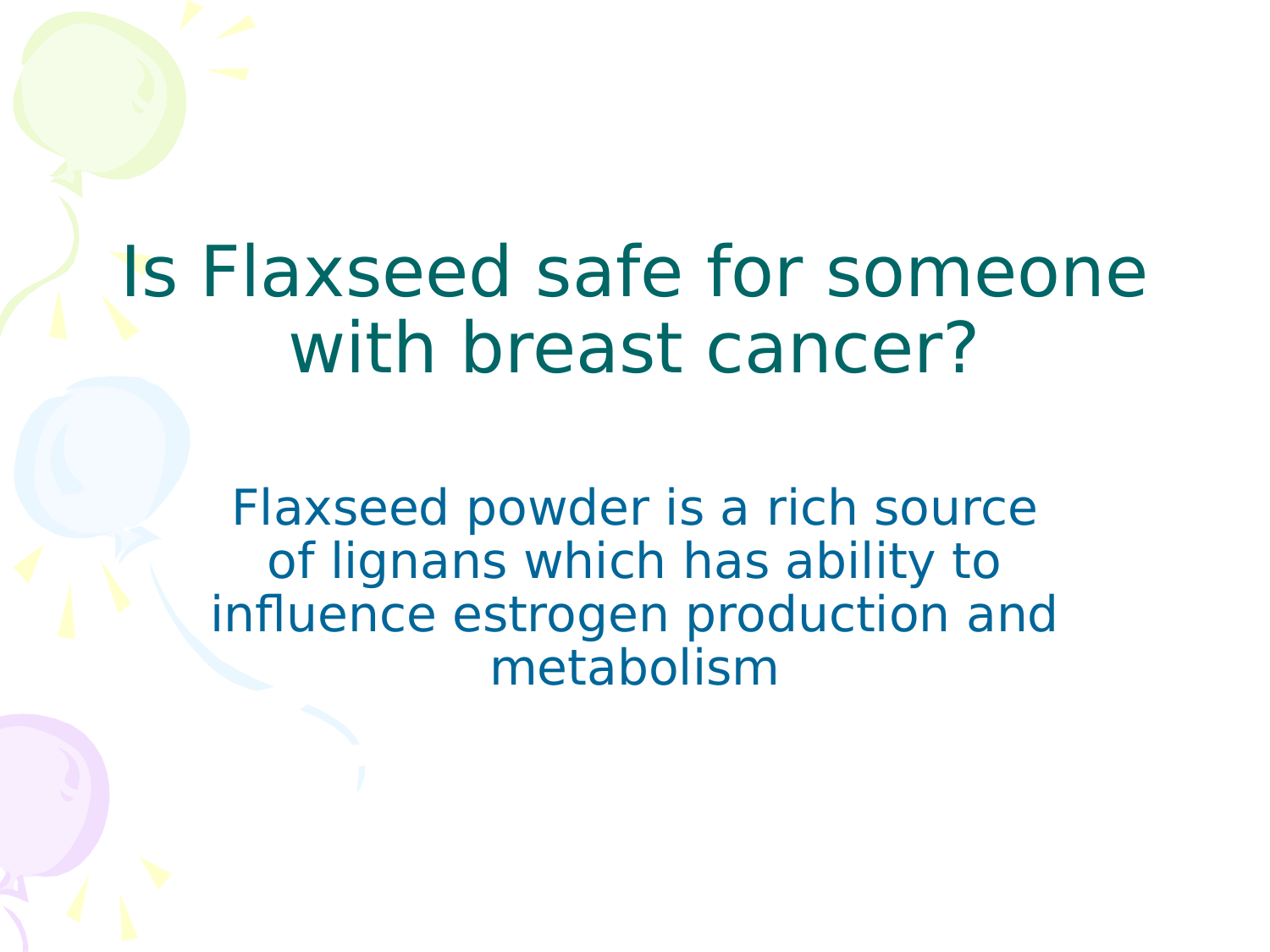

# Is Flaxseed safe for someone with breast cancer?
Flaxseed powder is a rich source of lignans which has ability to influence estrogen production and metabolism